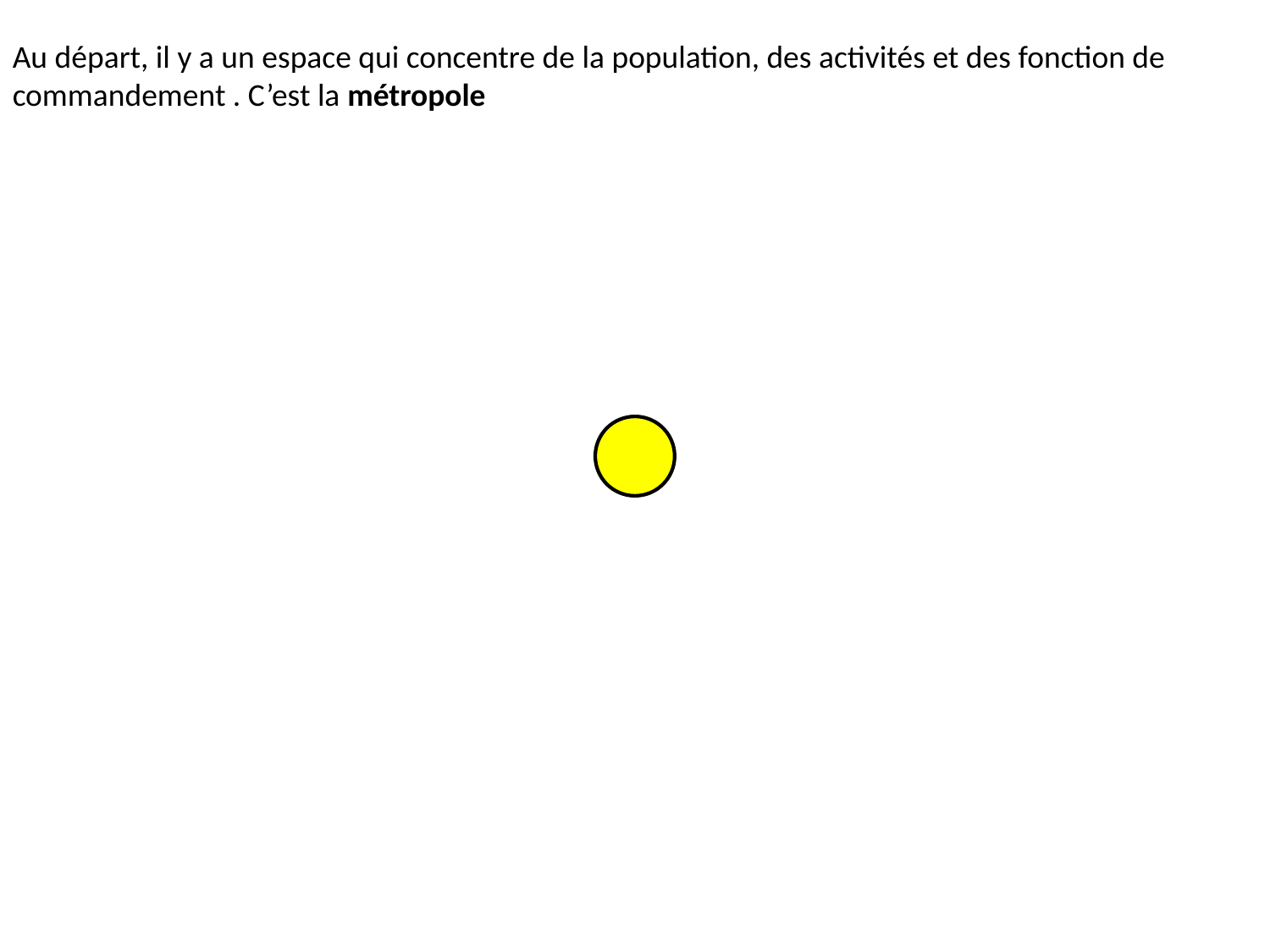

Au départ, il y a un espace qui concentre de la population, des activités et des fonction de commandement . C’est la métropole